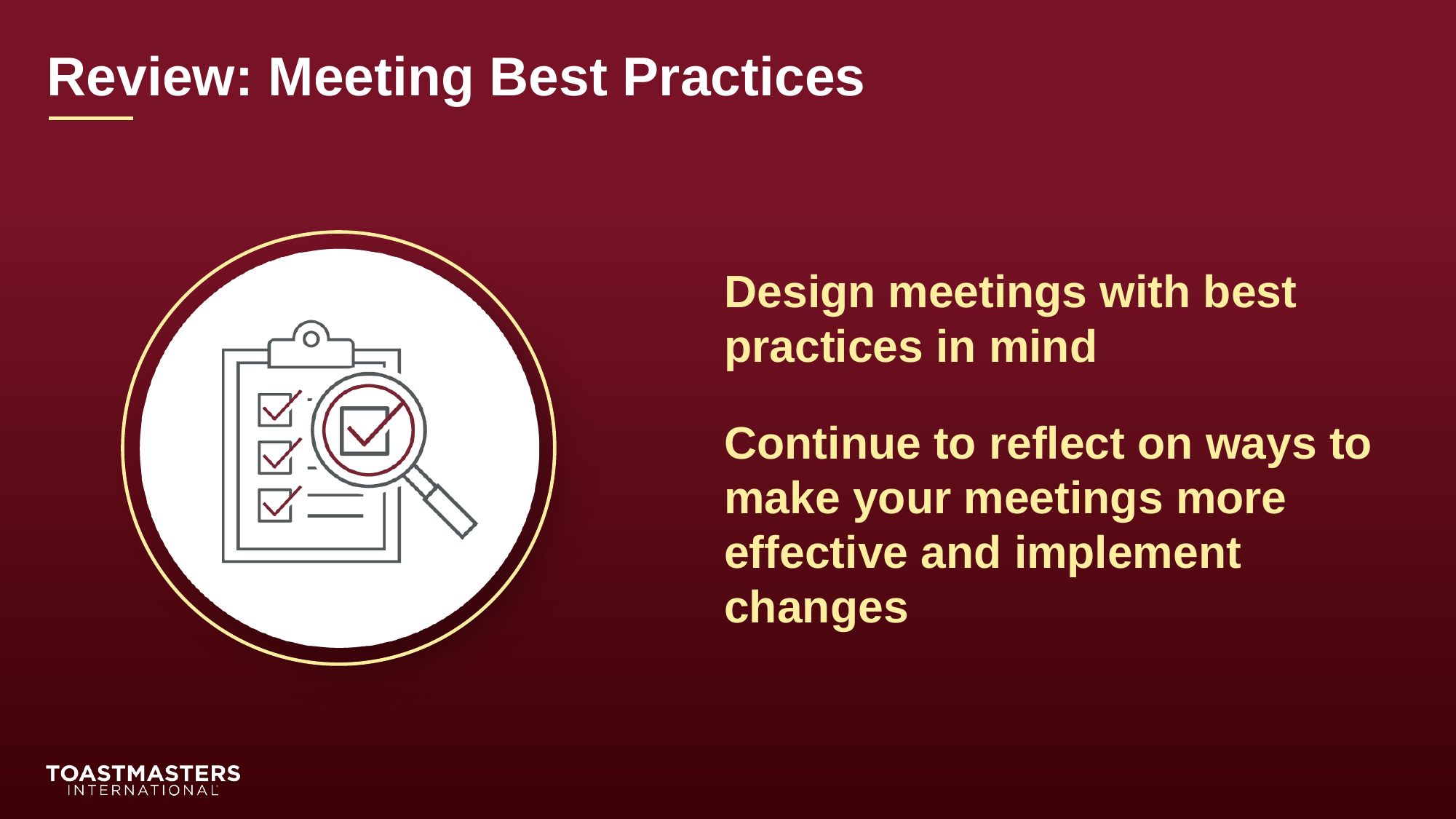

Review: Meeting Best Practices

Design meetings with best practices in mind
Continue to reflect on ways to make your meetings more effective and implement changes